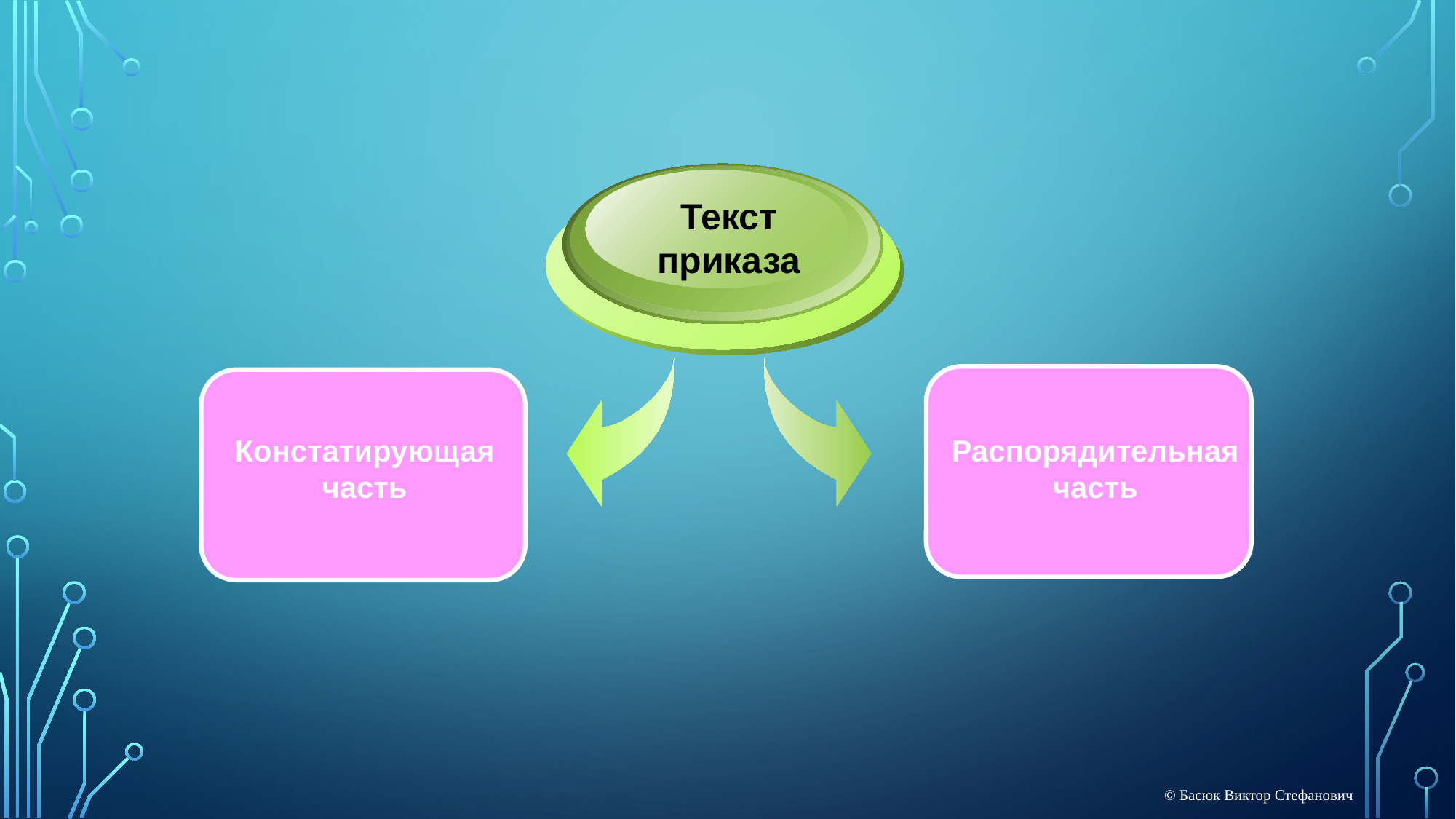

Текст
приказа

Распорядительная часть
Констатирующая часть
© Басюк Виктор Стефанович